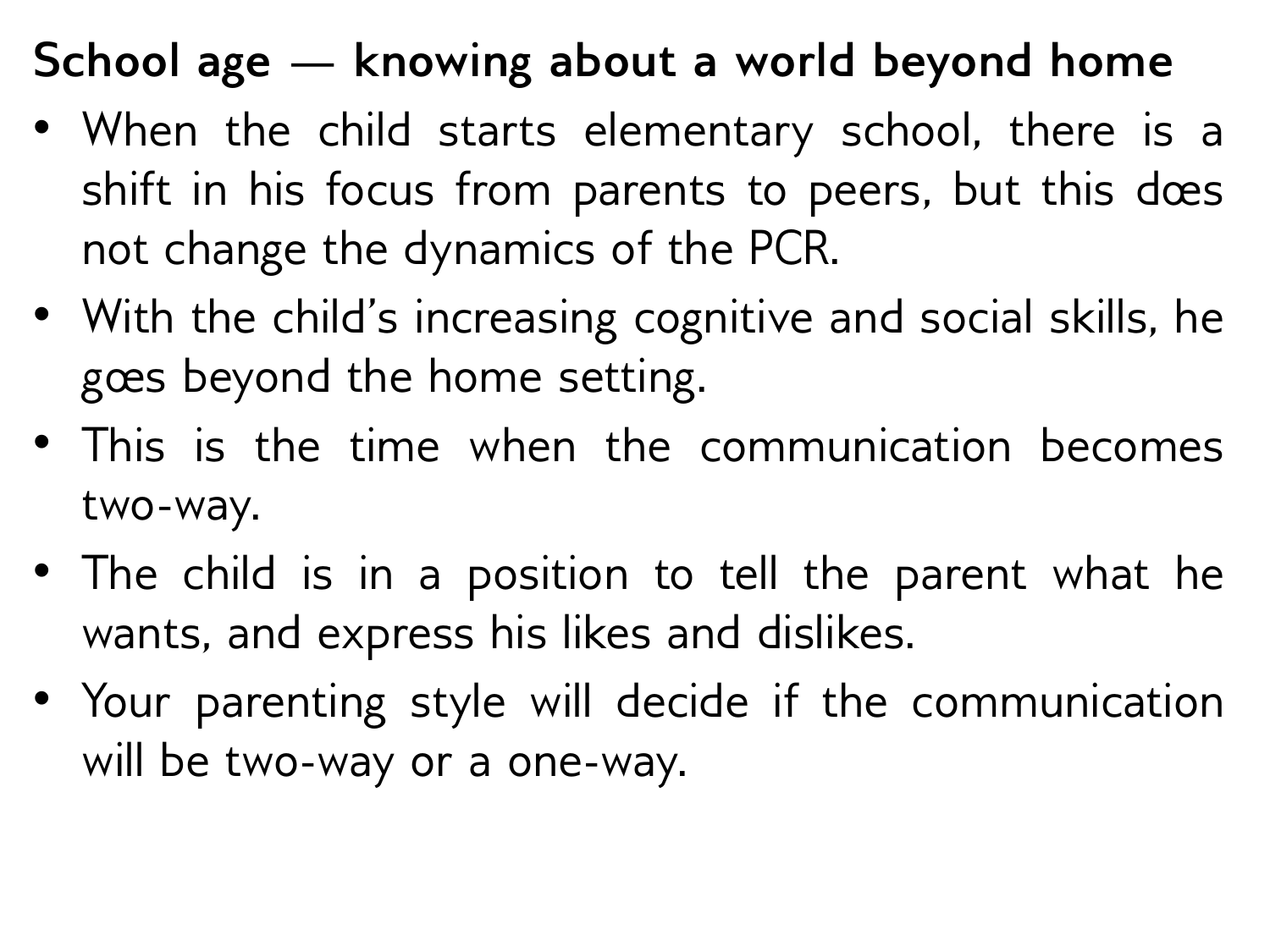

School age — knowing about a world beyond home
When the child starts elementary school, there is a shift in his focus from parents to peers, but this does not change the dynamics of the PCR.
With the child’s increasing cognitive and social skills, he goes beyond the home setting.
This is the time when the communication becomes two-way.
The child is in a position to tell the parent what he wants, and express his likes and dislikes.
Your parenting style will decide if the communication will be two-way or a one-way.